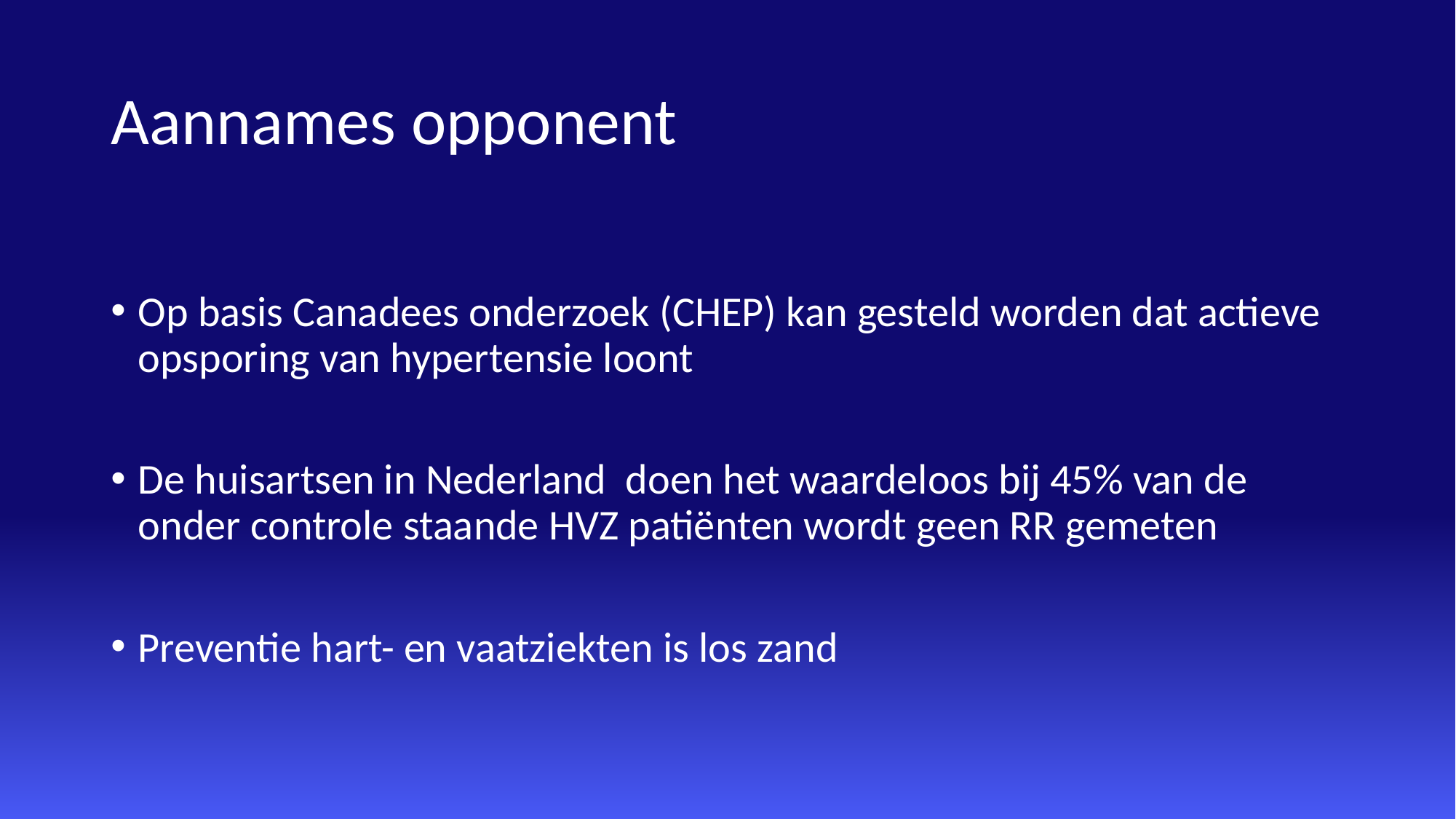

# Aannames opponent

Op basis Canadees onderzoek (CHEP) kan gesteld worden dat actieve opsporing van hypertensie loont

De huisartsen in Nederland  doen het waardeloos bij 45% van de onder controle staande HVZ patiënten wordt geen RR gemeten

Preventie hart- en vaatziekten is los zand